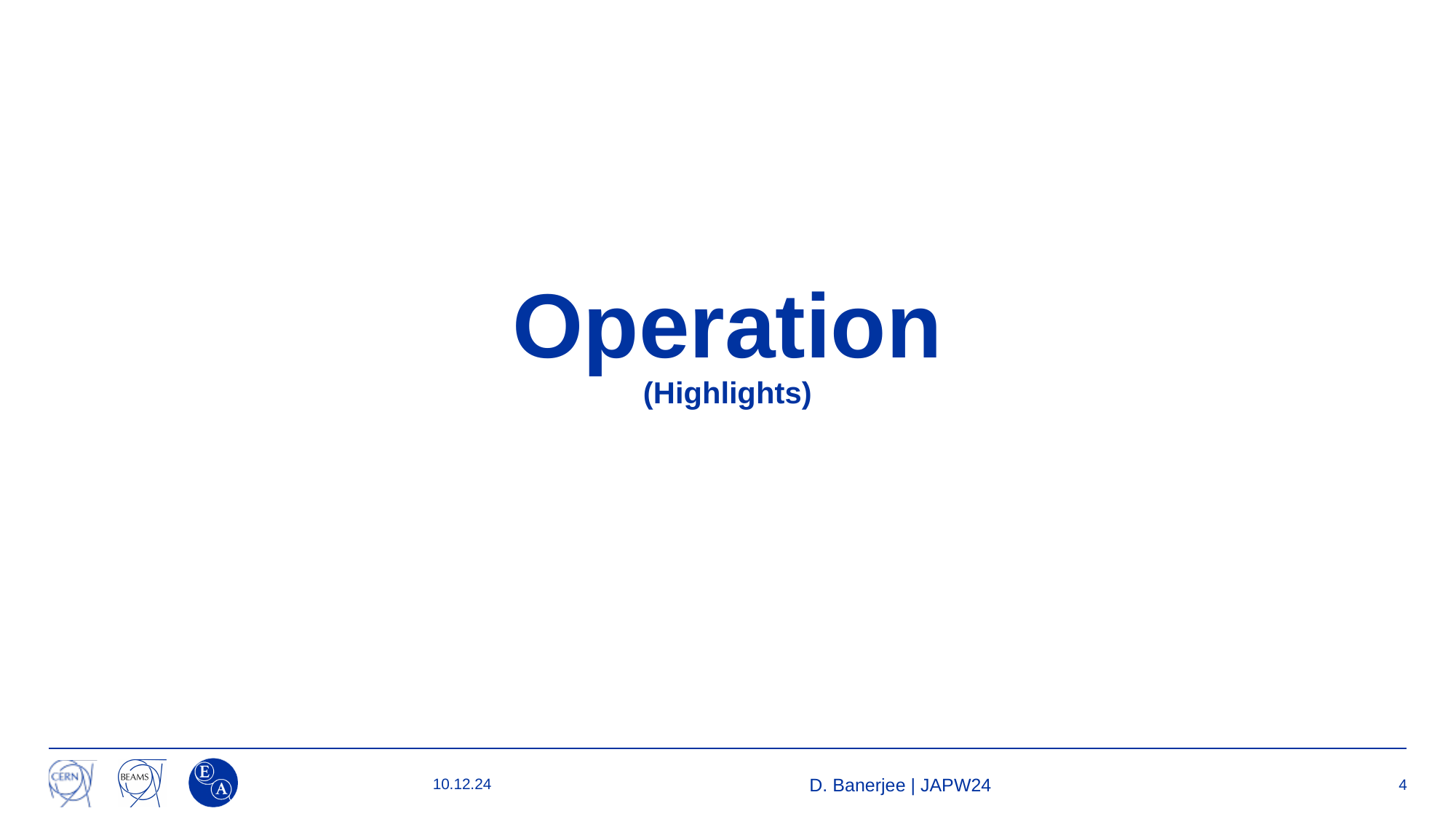

# Operation (Highlights)
10.12.24
D. Banerjee | JAPW24
4